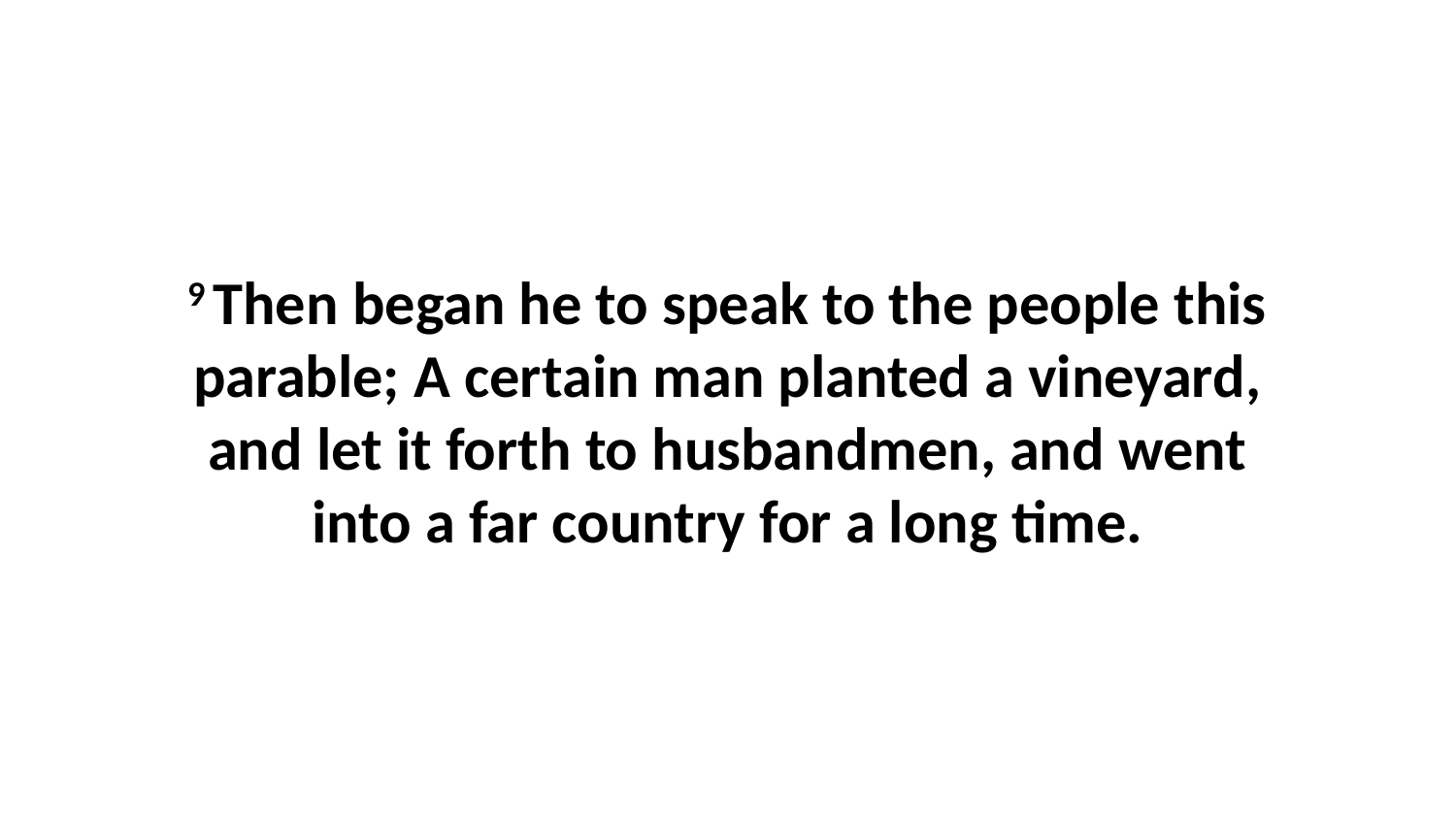

9 Then began he to speak to the people this parable; A certain man planted a vineyard, and let it forth to husbandmen, and went into a far country for a long time.